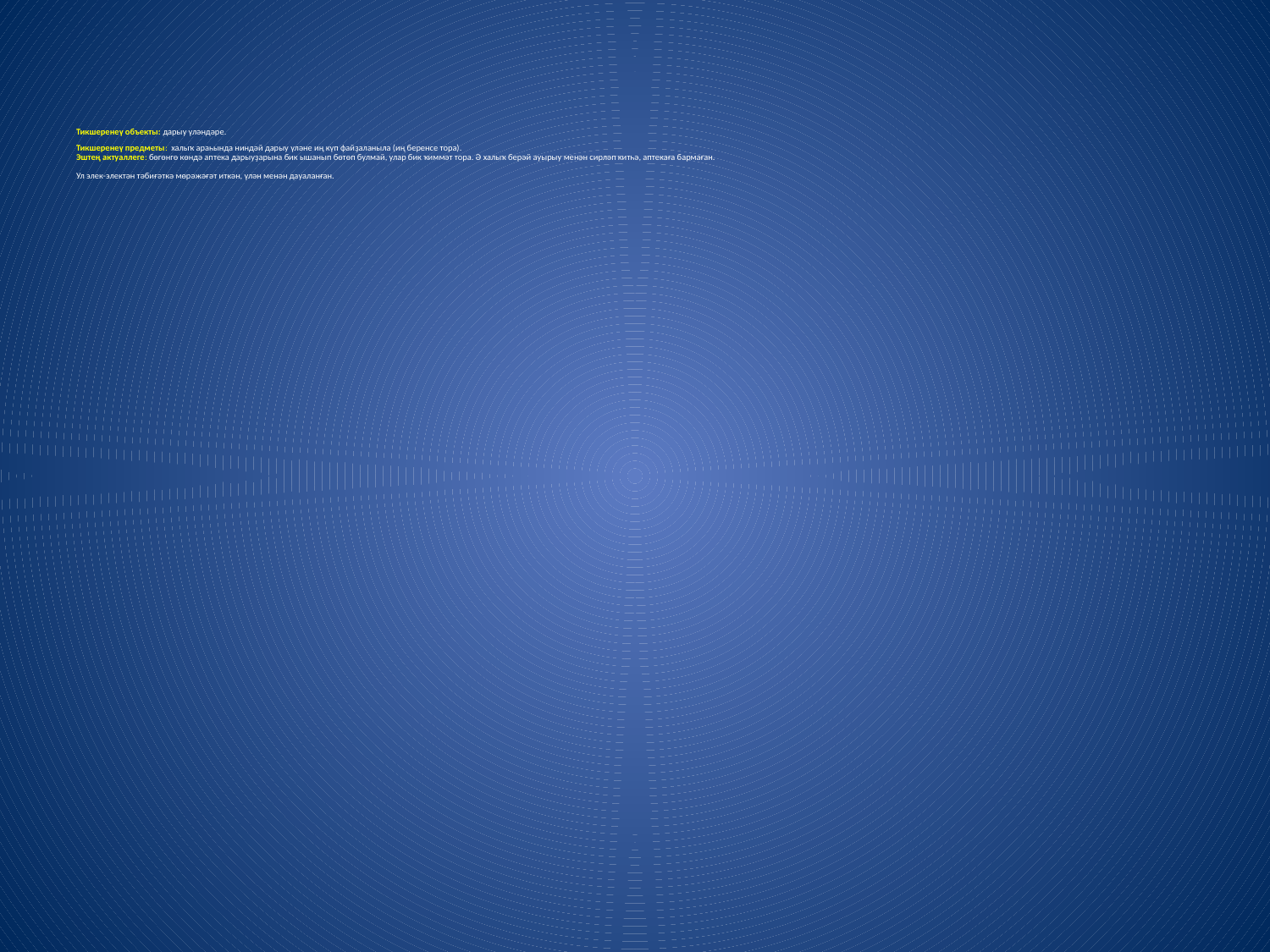

# Тикшеренеү объекты: дарыу үләндәре. Тикшеренеү предметы:  халыҡ араһында ниндәй дарыу үләне иң күп файҙаланыла (иң беренсе тора). Эштең актуаллеге: бөгөнгө көндә аптека дарыуҙарына бик ышанып бөтөп булмай, улар бик ҡиммәт тора. Ә халыҡ берәй ауырыу менән сирләп китһә, аптекаға бармаған. Ул элек-электән тәбиғәткә мөрәжәғәт иткән, үлән менән дауаланған.